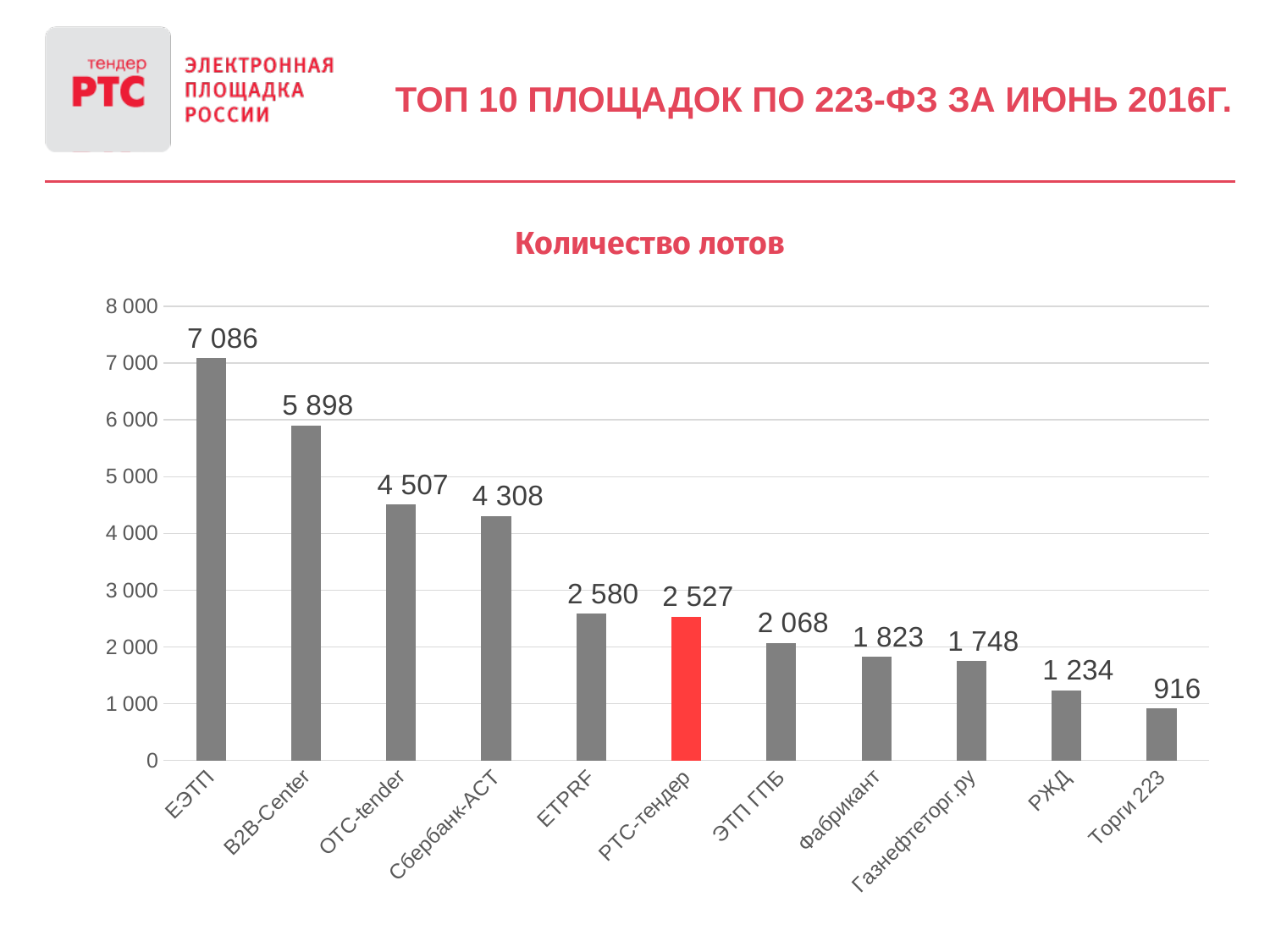

Топ 10 площадок по 223-ФЗ за июнь 2016г.
Количество лотов

### Chart

| Category | Кол-во лотов |
|---|---|
| ЕЭТП | 7086.0 |
| B2B-Center | 5898.0 |
| OTC-tender | 4507.0 |
| Сбербанк-АСТ | 4308.0 |
| ETPRF | 2580.0 |
| РТС-тендер | 2527.0 |
| ЭТП ГПБ | 2068.0 |
| Фабрикант | 1823.0 |
| Газнефтеторг.ру | 1748.0 |
| РЖД | 1234.0 |
| Торги 223 | 916.0 |